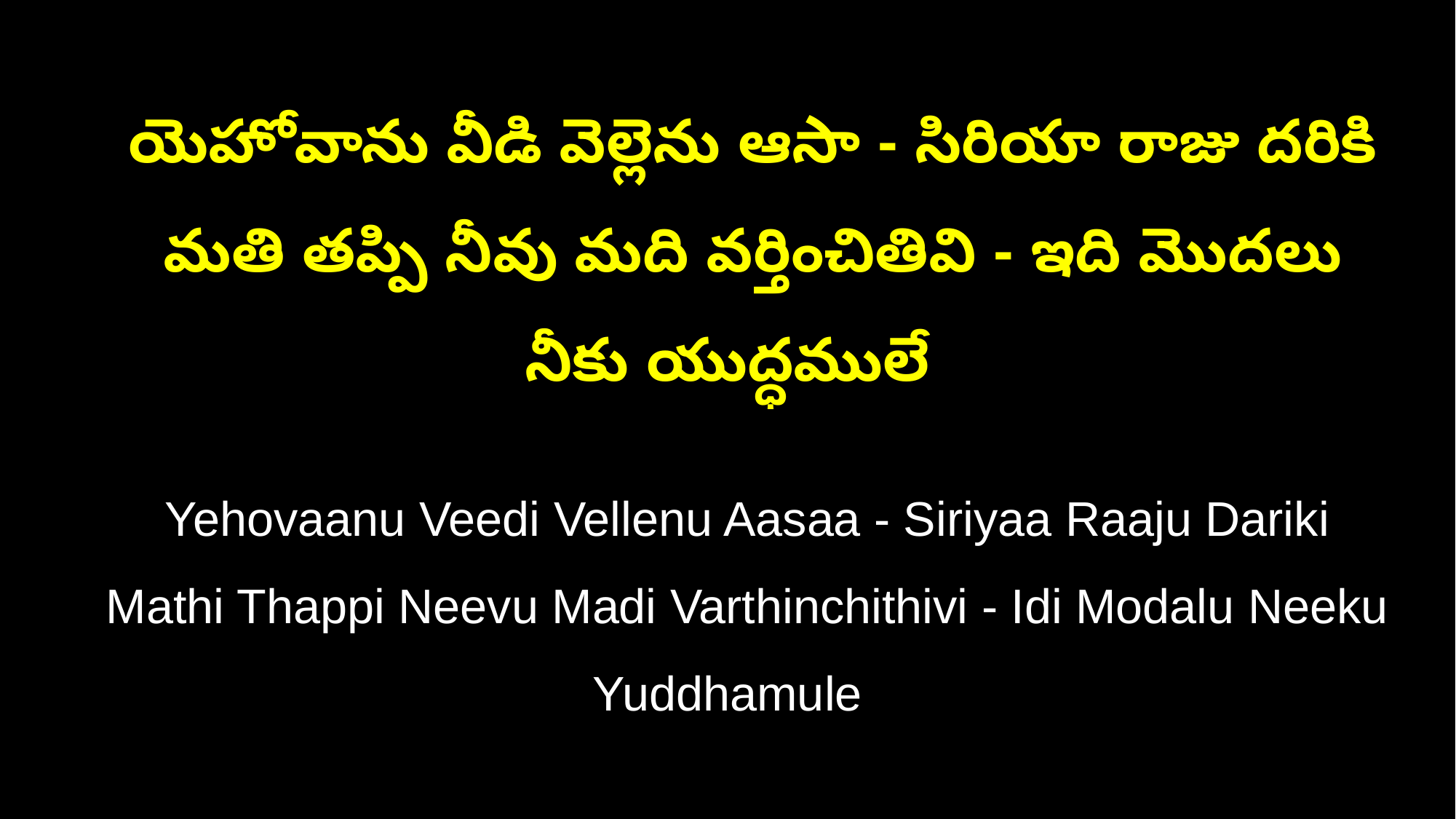

యెహోవాను వీడి వెల్లెను ఆసా - సిరియా రాజు దరికి
   మతి తప్పి నీవు మది వర్తించితివి - ఇది మొదలు నీకు యుద్ధములే
   Yehovaanu Veedi Vellenu Aasaa - Siriyaa Raaju Dariki
   Mathi Thappi Neevu Madi Varthinchithivi - Idi Modalu Neeku Yuddhamule